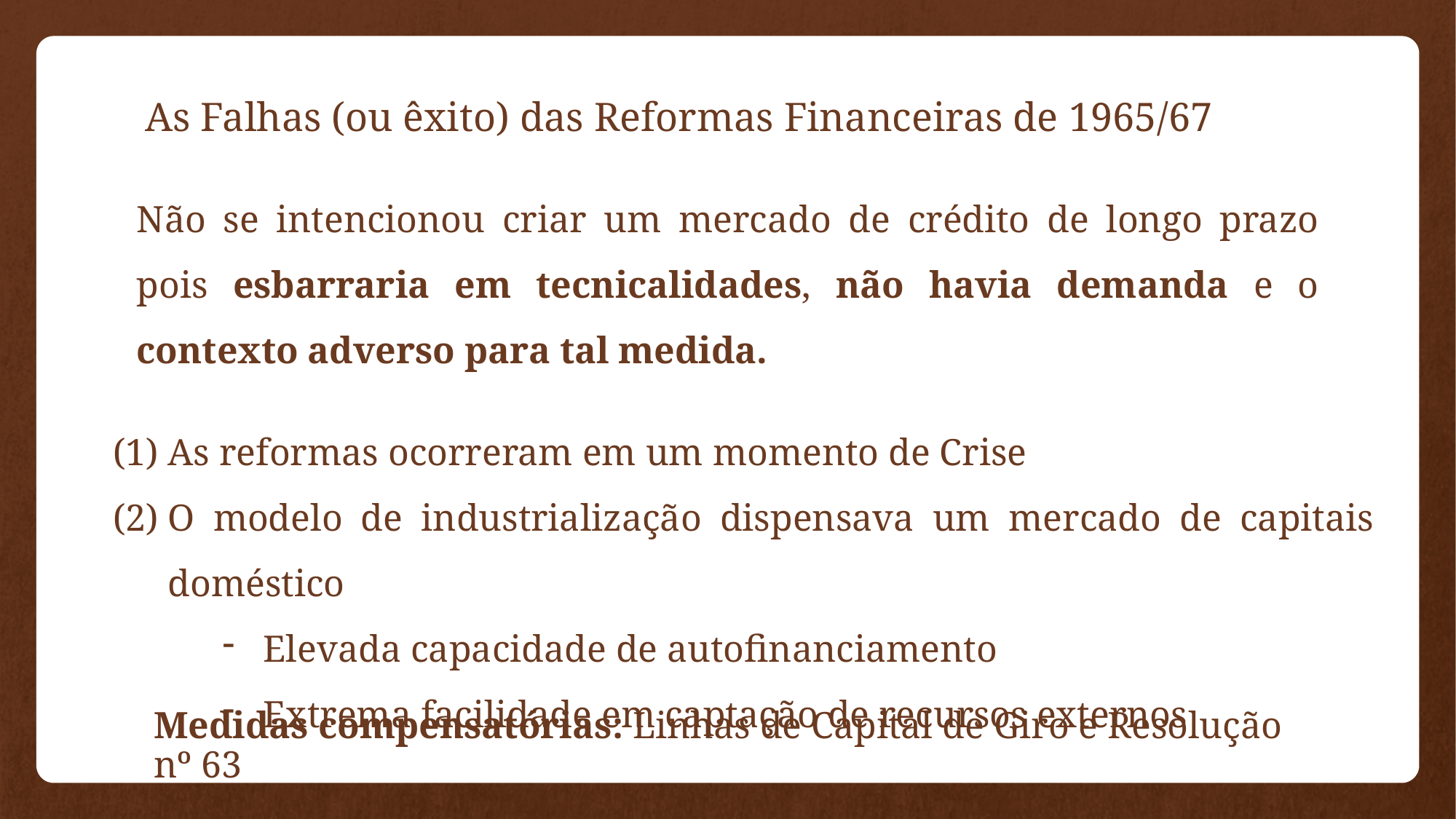

As Falhas (ou êxito) das Reformas Financeiras de 1965/67
Não se intencionou criar um mercado de crédito de longo prazo pois esbarraria em tecnicalidades, não havia demanda e o contexto adverso para tal medida.
As reformas ocorreram em um momento de Crise
O modelo de industrialização dispensava um mercado de capitais doméstico
Elevada capacidade de autofinanciamento
Extrema facilidade em captação de recursos externos
Medidas compensatórias: Linhas de Capital de Giro e Resolução nº 63